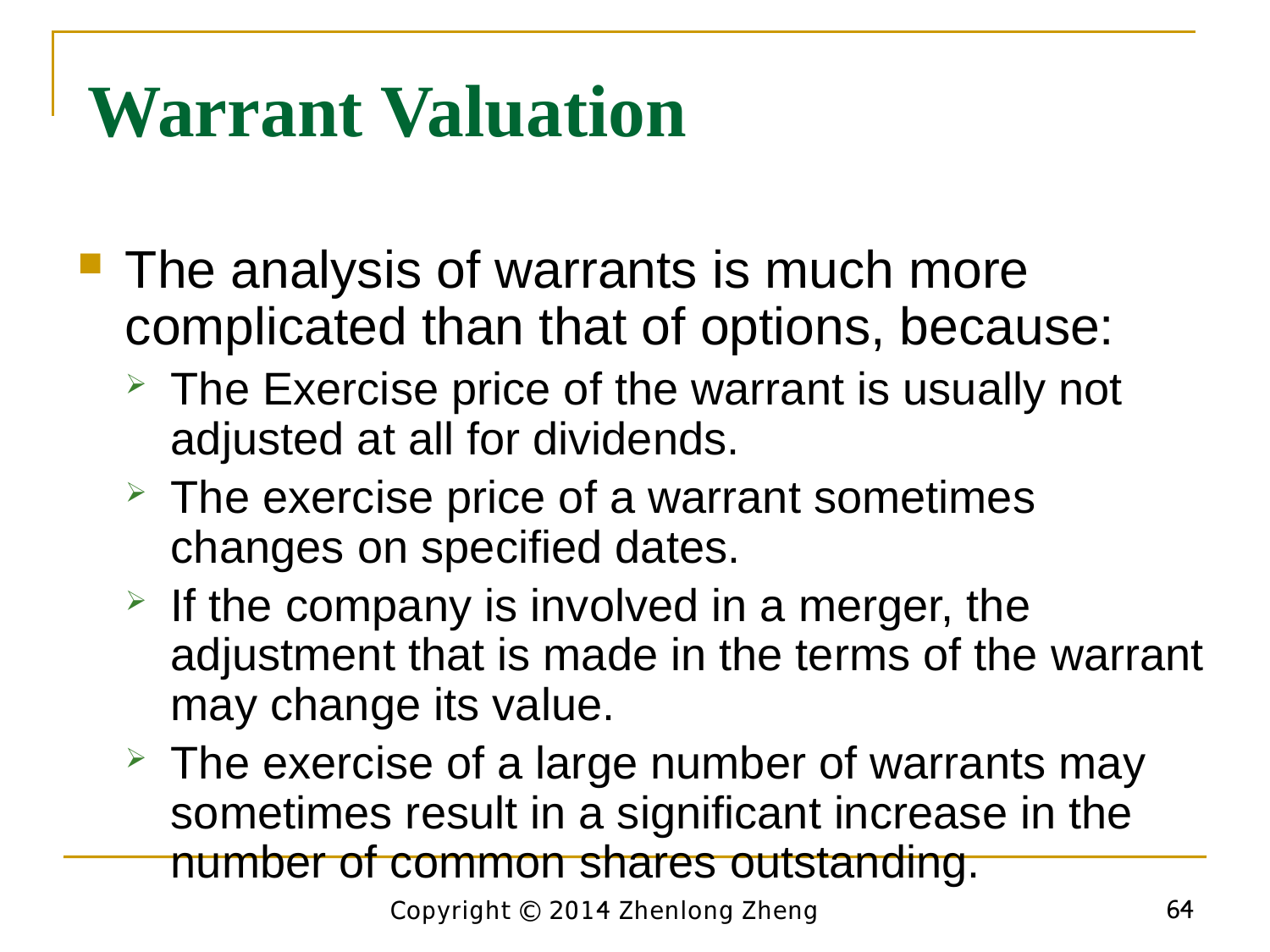

# Warrant Valuation
The analysis of warrants is much more complicated than that of options, because:
The Exercise price of the warrant is usually not adjusted at all for dividends.
The exercise price of a warrant sometimes changes on specified dates.
If the company is involved in a merger, the adjustment that is made in the terms of the warrant may change its value.
The exercise of a large number of warrants may sometimes result in a significant increase in the number of common shares outstanding.

64
Copyright © 2014 Zhenlong Zheng